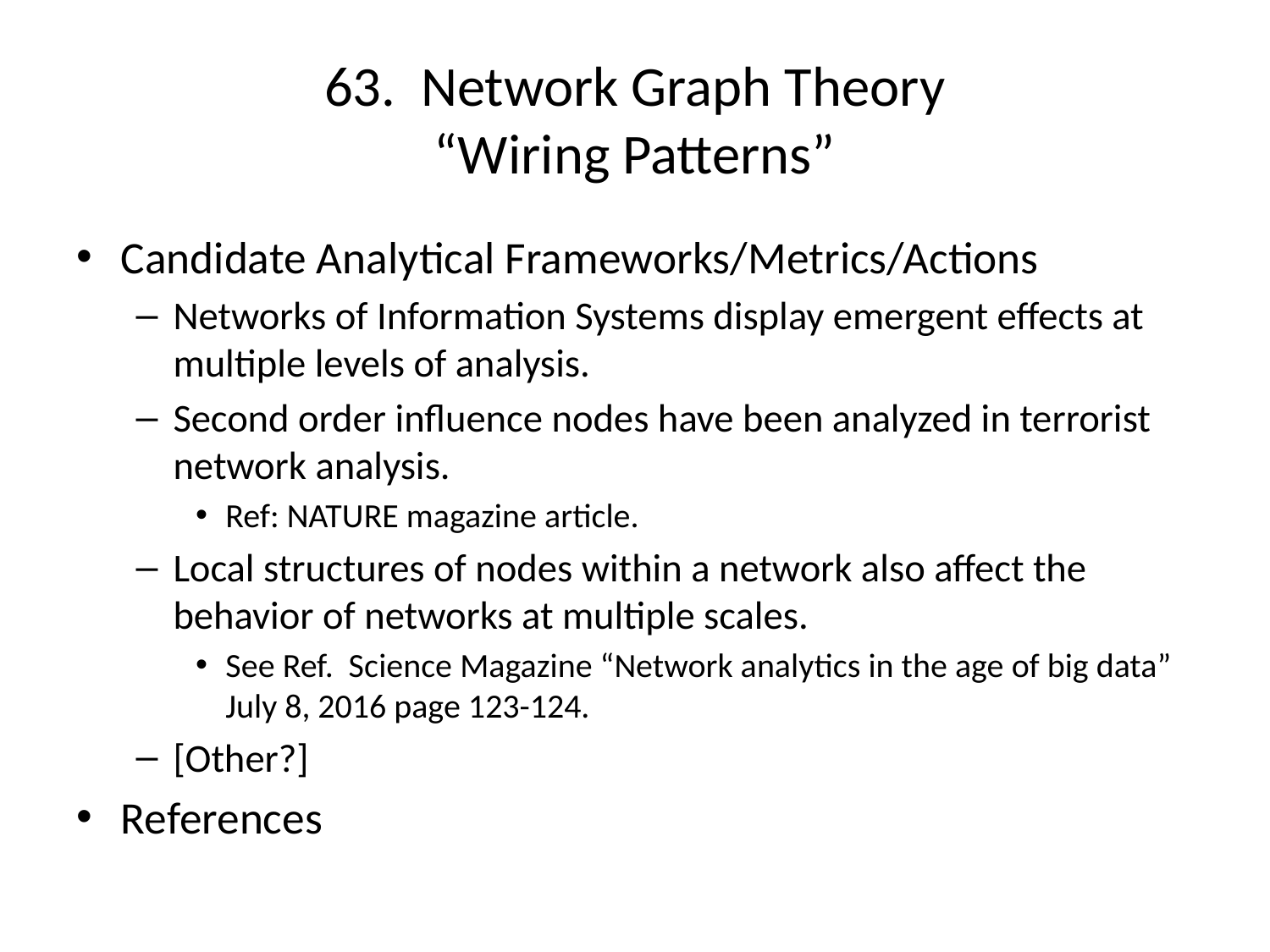

# 63.  Network Graph Theory “Wiring Patterns”
Candidate Analytical Frameworks/Metrics/Actions
Networks of Information Systems display emergent effects at multiple levels of analysis.
Second order influence nodes have been analyzed in terrorist network analysis.
Ref: NATURE magazine article.
Local structures of nodes within a network also affect the behavior of networks at multiple scales.
See Ref.  Science Magazine “Network analytics in the age of big data” July 8, 2016 page 123-124.
[Other?]
References